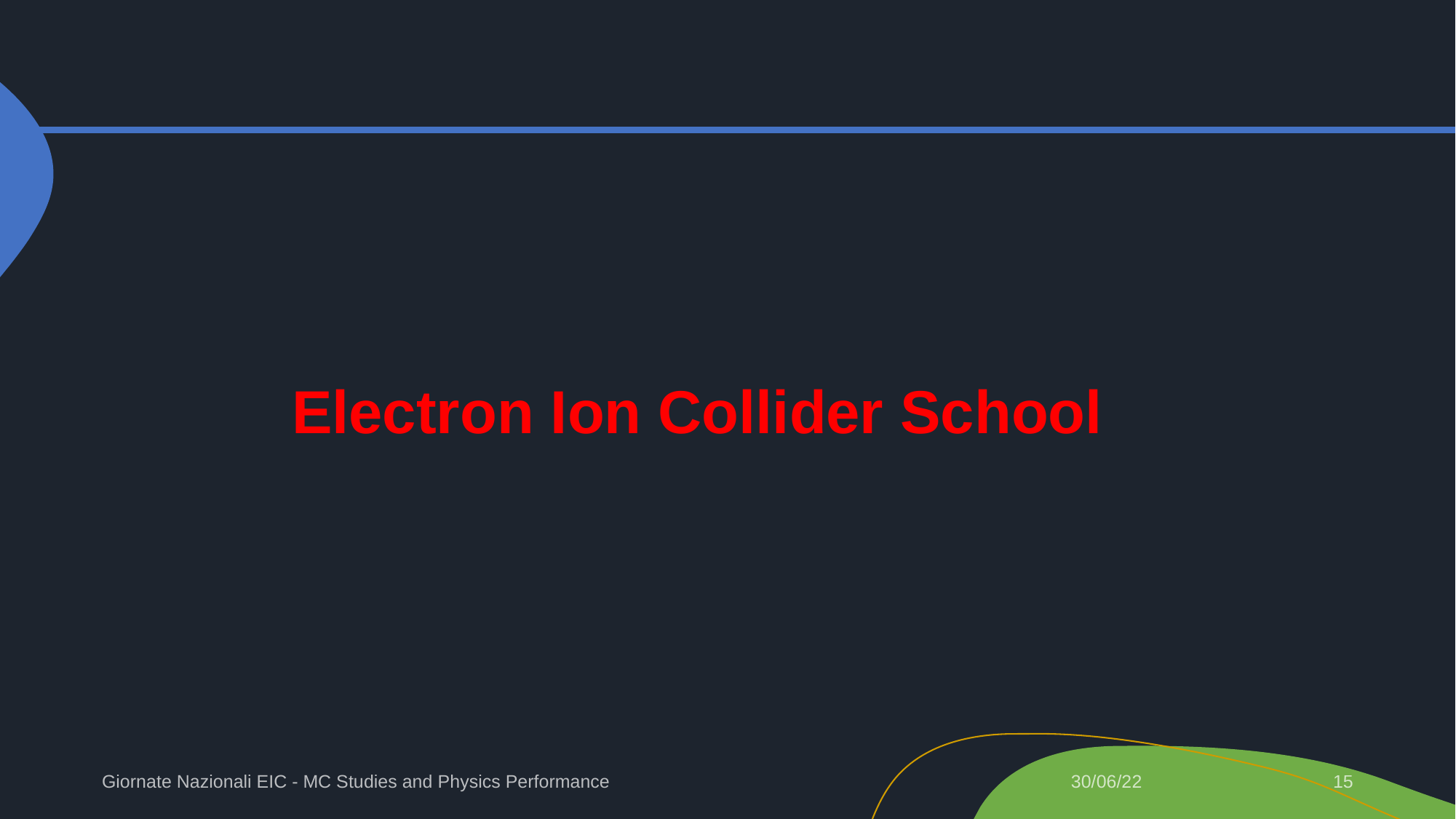

#
Electron Ion Collider School
Giornate Nazionali EIC - MC Studies and Physics Performance
30/06/22
15